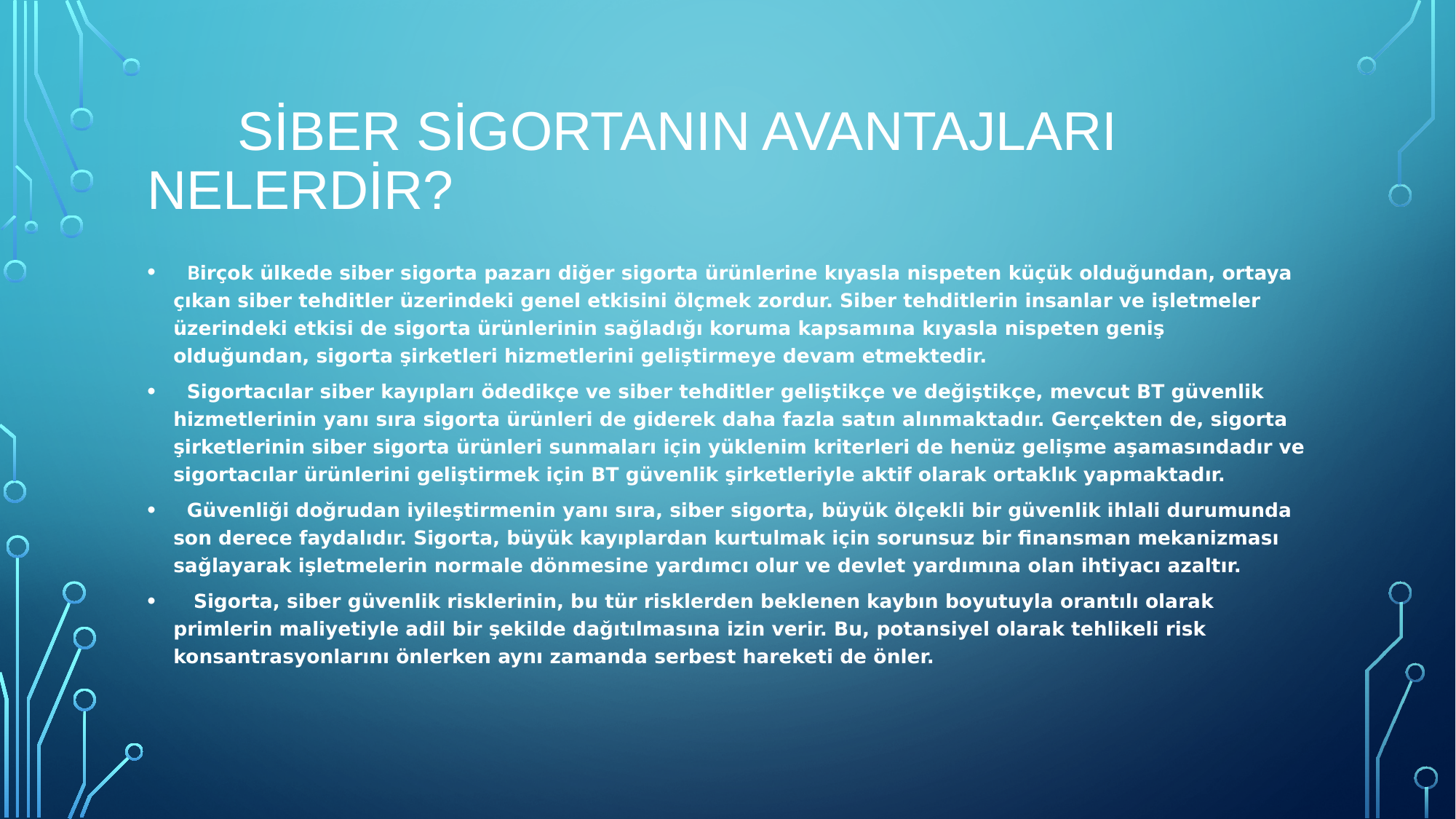

# Siber Sigortanın avantajları nelerdir?
   Birçok ülkede siber sigorta pazarı diğer sigorta ürünlerine kıyasla nispeten küçük olduğundan, ortaya çıkan siber tehditler üzerindeki genel etkisini ölçmek zordur. Siber tehditlerin insanlar ve işletmeler üzerindeki etkisi de sigorta ürünlerinin sağladığı koruma kapsamına kıyasla nispeten geniş olduğundan, sigorta şirketleri hizmetlerini geliştirmeye devam etmektedir.
  Sigortacılar siber kayıpları ödedikçe ve siber tehditler geliştikçe ve değiştikçe, mevcut BT güvenlik hizmetlerinin yanı sıra sigorta ürünleri de giderek daha fazla satın alınmaktadır. Gerçekten de, sigorta şirketlerinin siber sigorta ürünleri sunmaları için yüklenim kriterleri de henüz gelişme aşamasındadır ve sigortacılar ürünlerini geliştirmek için BT güvenlik şirketleriyle aktif olarak ortaklık yapmaktadır.
  Güvenliği doğrudan iyileştirmenin yanı sıra, siber sigorta, büyük ölçekli bir güvenlik ihlali durumunda son derece faydalıdır. Sigorta, büyük kayıplardan kurtulmak için sorunsuz bir finansman mekanizması sağlayarak işletmelerin normale dönmesine yardımcı olur ve devlet yardımına olan ihtiyacı azaltır.
   Sigorta, siber güvenlik risklerinin, bu tür risklerden beklenen kaybın boyutuyla orantılı olarak primlerin maliyetiyle adil bir şekilde dağıtılmasına izin verir. Bu, potansiyel olarak tehlikeli risk konsantrasyonlarını önlerken aynı zamanda serbest hareketi de önler.